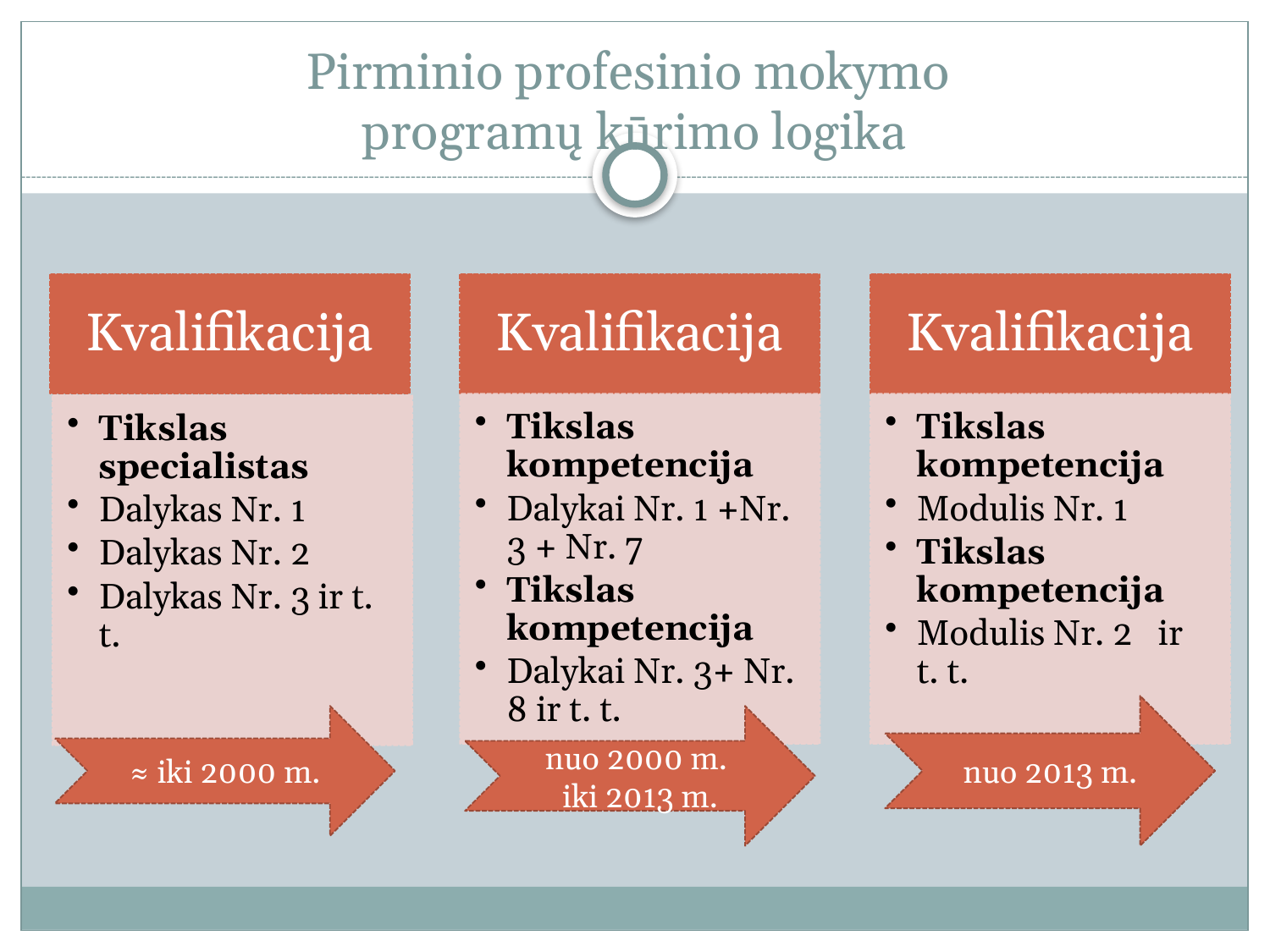

# Pirminio profesinio mokymo programų kūrimo logika
Kvalifikacija
Tikslas specialistas
Dalykas Nr. 1
Dalykas Nr. 2
Dalykas Nr. 3 ir t. t.

Kvalifikacija
Tikslas kompetencija
Dalykai Nr. 1 +Nr. 3 + Nr. 7
Tikslas kompetencija
Dalykai Nr. 3+ Nr. 8 ir t. t.
Kvalifikacija
Tikslas kompetencija
Modulis Nr. 1
Tikslas kompetencija
Modulis Nr. 2   ir t. t.
nuo 2013 m.

≈ iki 2000 m.

nuo 2000 m.
iki 2013 m.